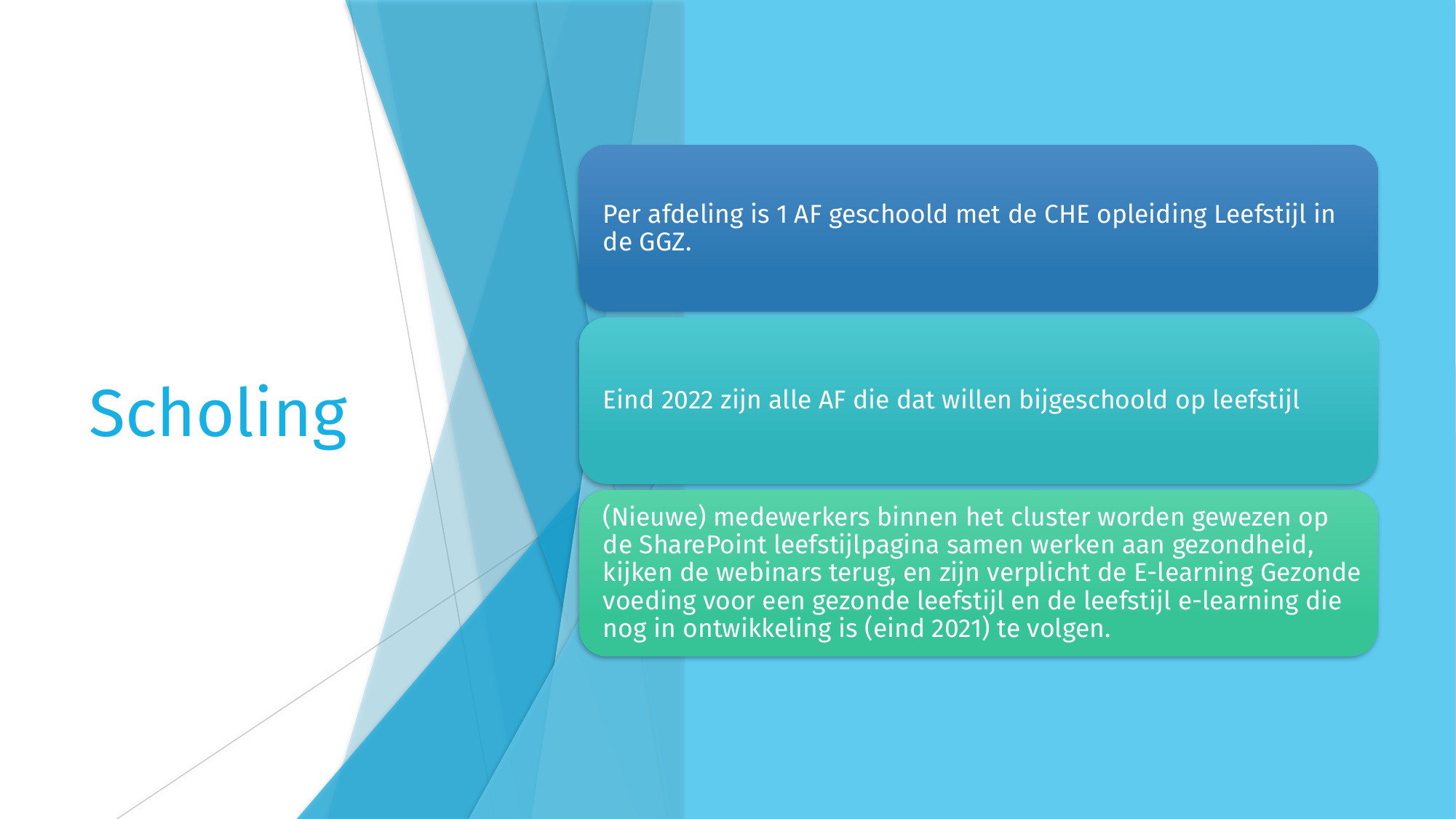

Per afdeling is 1 AF geschoold met de CHE opleiding Leefstijl in de GGZ.
Eind 2022 zijn alle AF die dat willen bijgeschoold op leefstijl
(Nieuwe) medewerkers binnen het cluster worden gewezen op de SharePoint leefstijlpagina samen werken aan gezondheid, kijken de webinars terug, en zijn verplicht de E-learning Gezonde voeding voor een gezonde leefstijl en de leefstijl e-learning die nog in ontwikkeling is (eind 2021) te volgen.
# Scholing